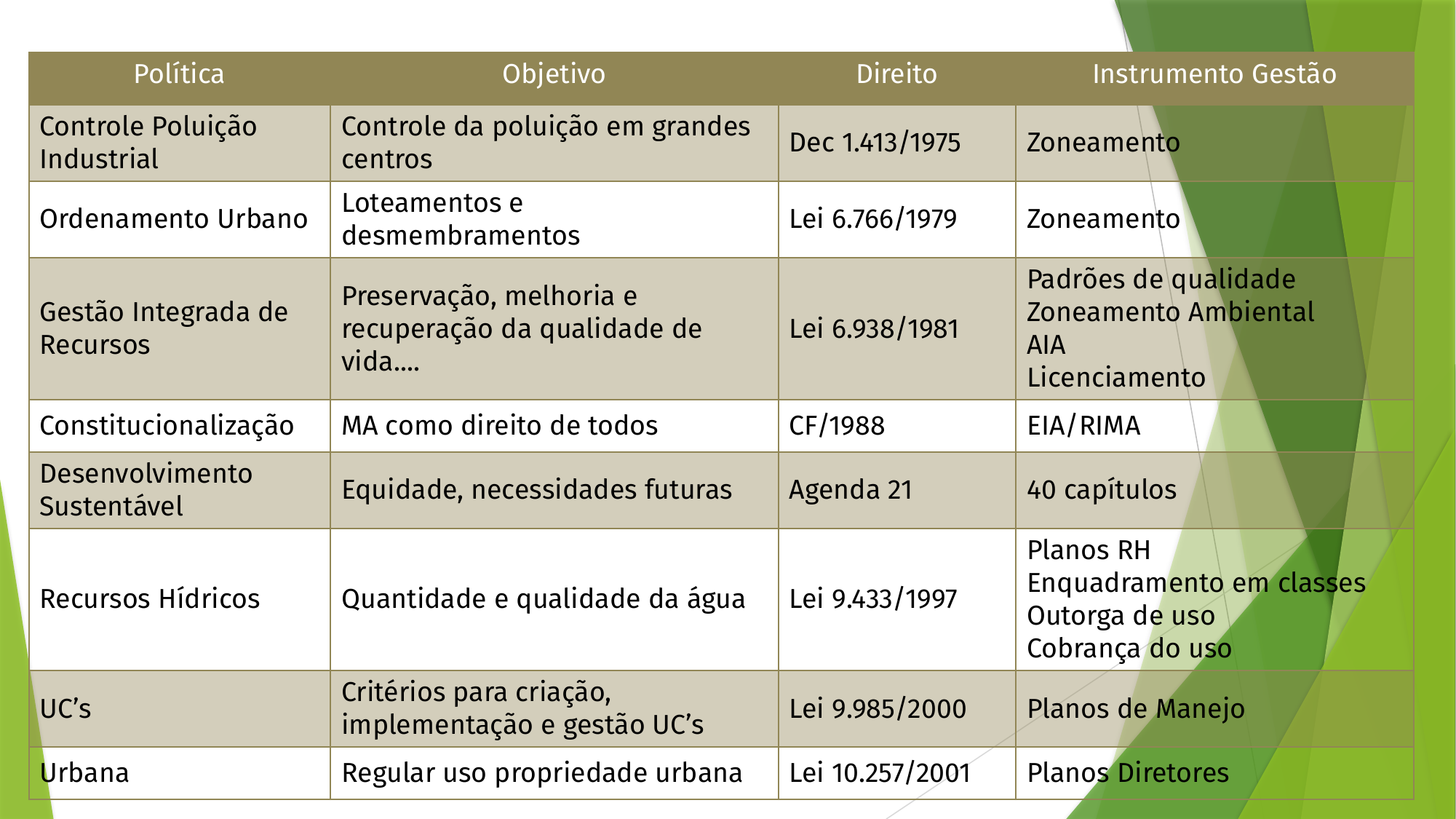

| Política | Objetivo | Direito | Instrumento Gestão |
| --- | --- | --- | --- |
| Controle Poluição Industrial | Controle da poluição em grandes centros | Dec 1.413/1975 | Zoneamento |
| Ordenamento Urbano | Loteamentos e desmembramentos | Lei 6.766/1979 | Zoneamento |
| Gestão Integrada de Recursos | Preservação, melhoria e recuperação da qualidade de vida.... | Lei 6.938/1981 | Padrões de qualidade Zoneamento Ambiental AIA Licenciamento |
| Constitucionalização | MA como direito de todos | CF/1988 | EIA/RIMA |
| Desenvolvimento Sustentável | Equidade, necessidades futuras | Agenda 21 | 40 capítulos |
| Recursos Hídricos | Quantidade e qualidade da água | Lei 9.433/1997 | Planos RH Enquadramento em classes Outorga de uso Cobrança do uso |
| UC’s | Critérios para criação, implementação e gestão UC’s | Lei 9.985/2000 | Planos de Manejo |
| Urbana | Regular uso propriedade urbana | Lei 10.257/2001 | Planos Diretores |